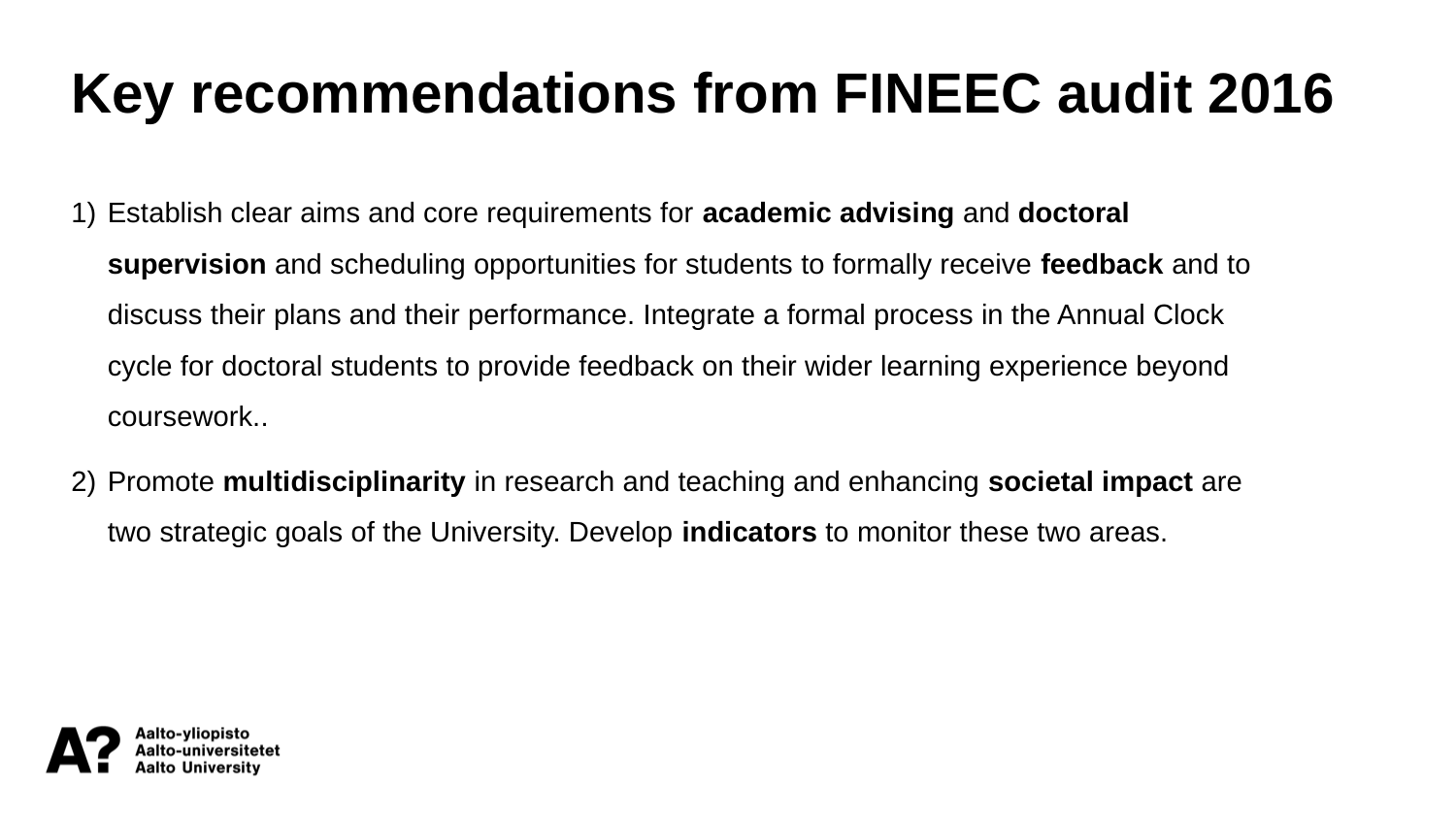

Key recommendations from FINEEC audit 2016
Establish clear aims and core requirements for academic advising and doctoral supervision and scheduling opportunities for students to formally receive feedback and to discuss their plans and their performance. Integrate a formal process in the Annual Clock cycle for doctoral students to provide feedback on their wider learning experience beyond coursework..
Promote multidisciplinarity in research and teaching and enhancing societal impact are two strategic goals of the University. Develop indicators to monitor these two areas.